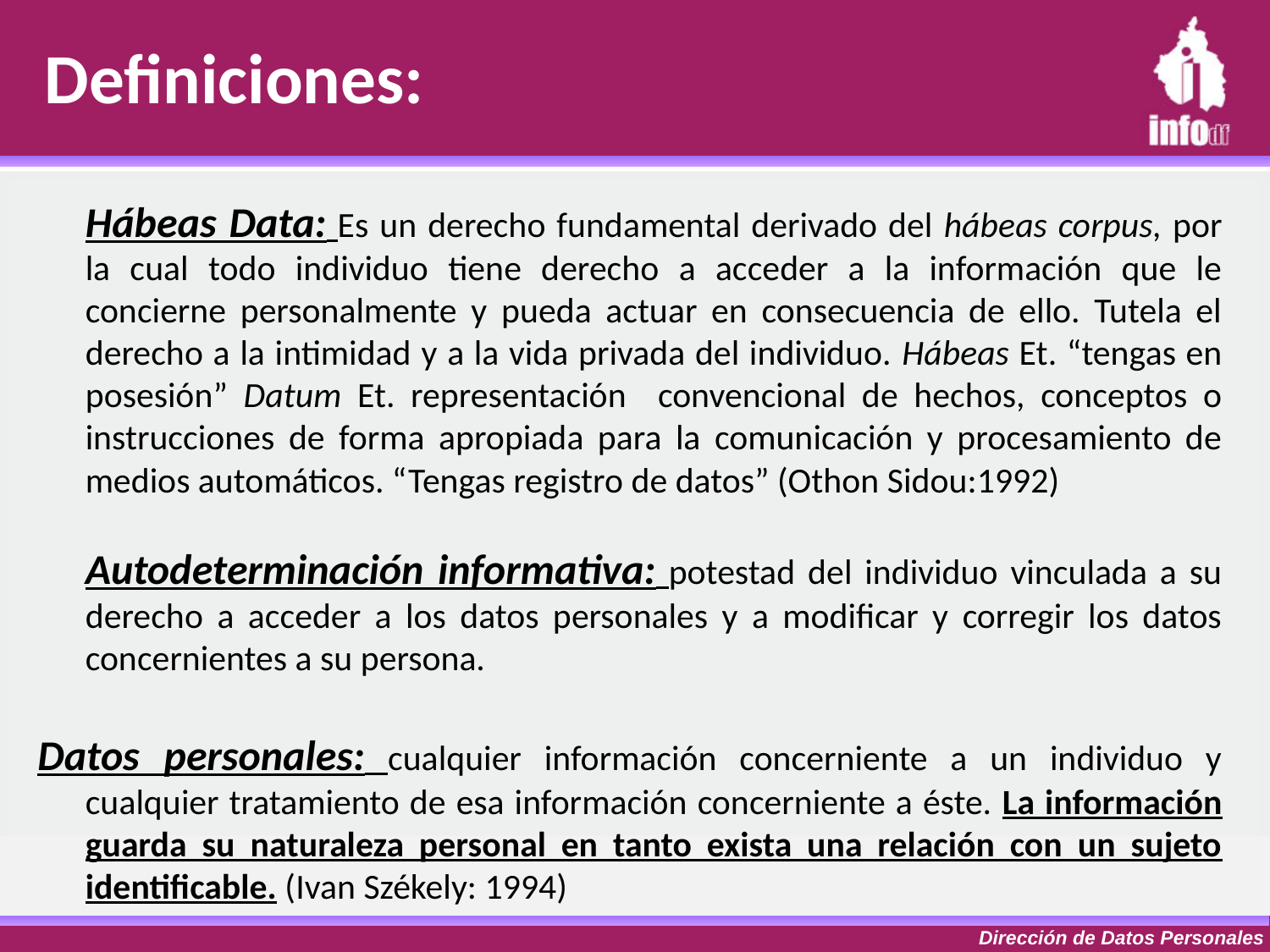

# Definiciones:
Hábeas Data: Es un derecho fundamental derivado del hábeas corpus, por la cual todo individuo tiene derecho a acceder a la información que le concierne personalmente y pueda actuar en consecuencia de ello. Tutela el derecho a la intimidad y a la vida privada del individuo. Hábeas Et. “tengas en posesión” Datum Et. representación  convencional de hechos, conceptos o instrucciones de forma apropiada para la comunicación y procesamiento de medios automáticos. “Tengas registro de datos” (Othon Sidou:1992)
Autodeterminación informativa: potestad del individuo vinculada a su derecho a acceder a los datos personales y a modificar y corregir los datos concernientes a su persona.

Datos personales: cualquier información concerniente a un individuo y cualquier tratamiento de esa información concerniente a éste. La información guarda su naturaleza personal en tanto exista una relación con un sujeto identificable. (Ivan Székely: 1994)